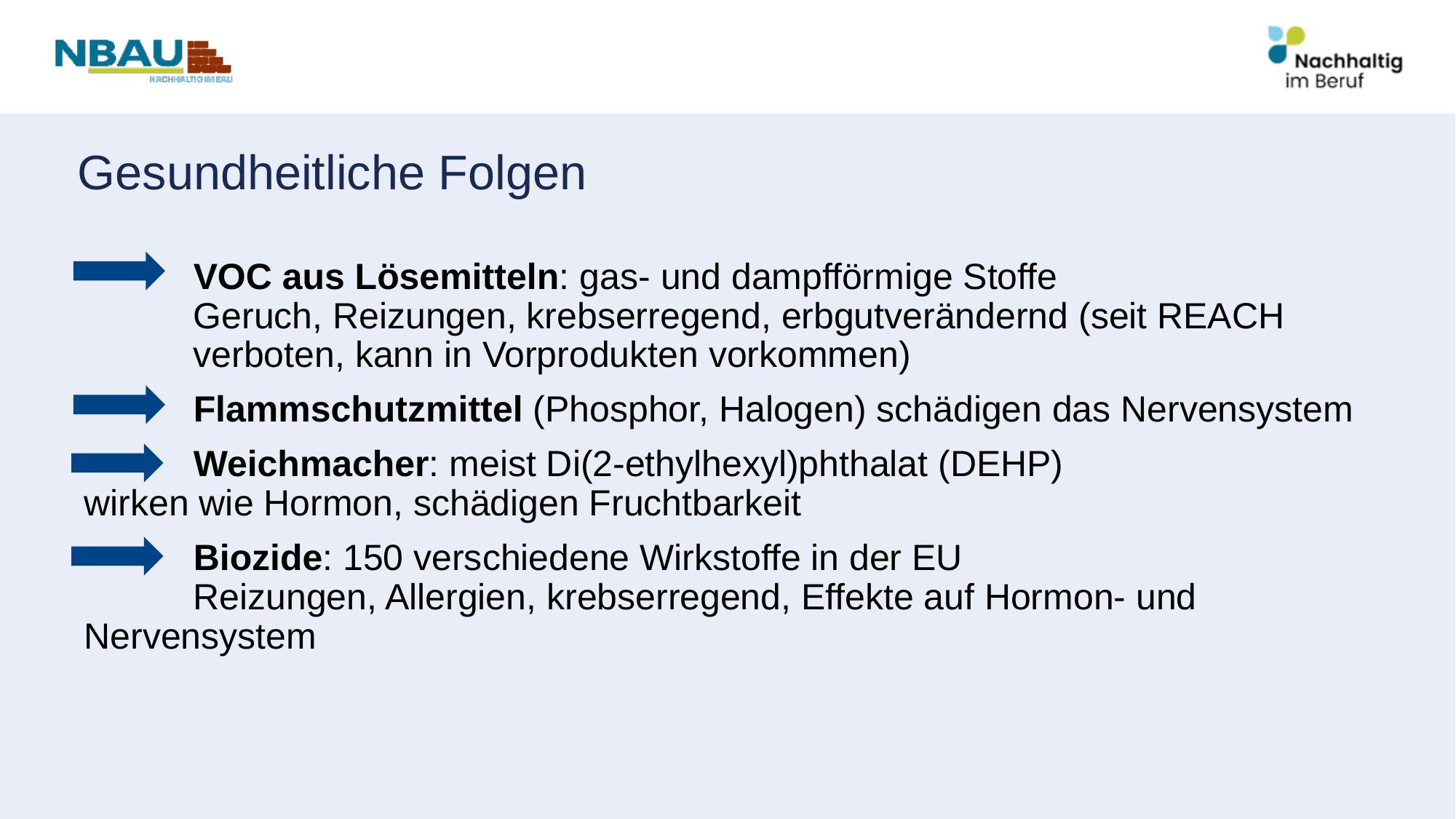

# Gesundheitliche Folgen

	VOC aus Lösemitteln: gas- und dampfförmige Stoffe 			Geruch, Reizungen, krebserregend, erbgutverändernd (seit REACH 	verboten, kann in Vorprodukten vorkommen)
	Flammschutzmittel (Phosphor, Halogen) schädigen das Nervensystem
	Weichmacher: meist Di(2-ethylhexyl)phthalat (DEHP)		 	wirken wie Hormon, schädigen Fruchtbarkeit
	Biozide: 150 verschiedene Wirkstoffe in der EU			 	Reizungen, Allergien, krebserregend, Effekte auf Hormon- und 	Nervensystem